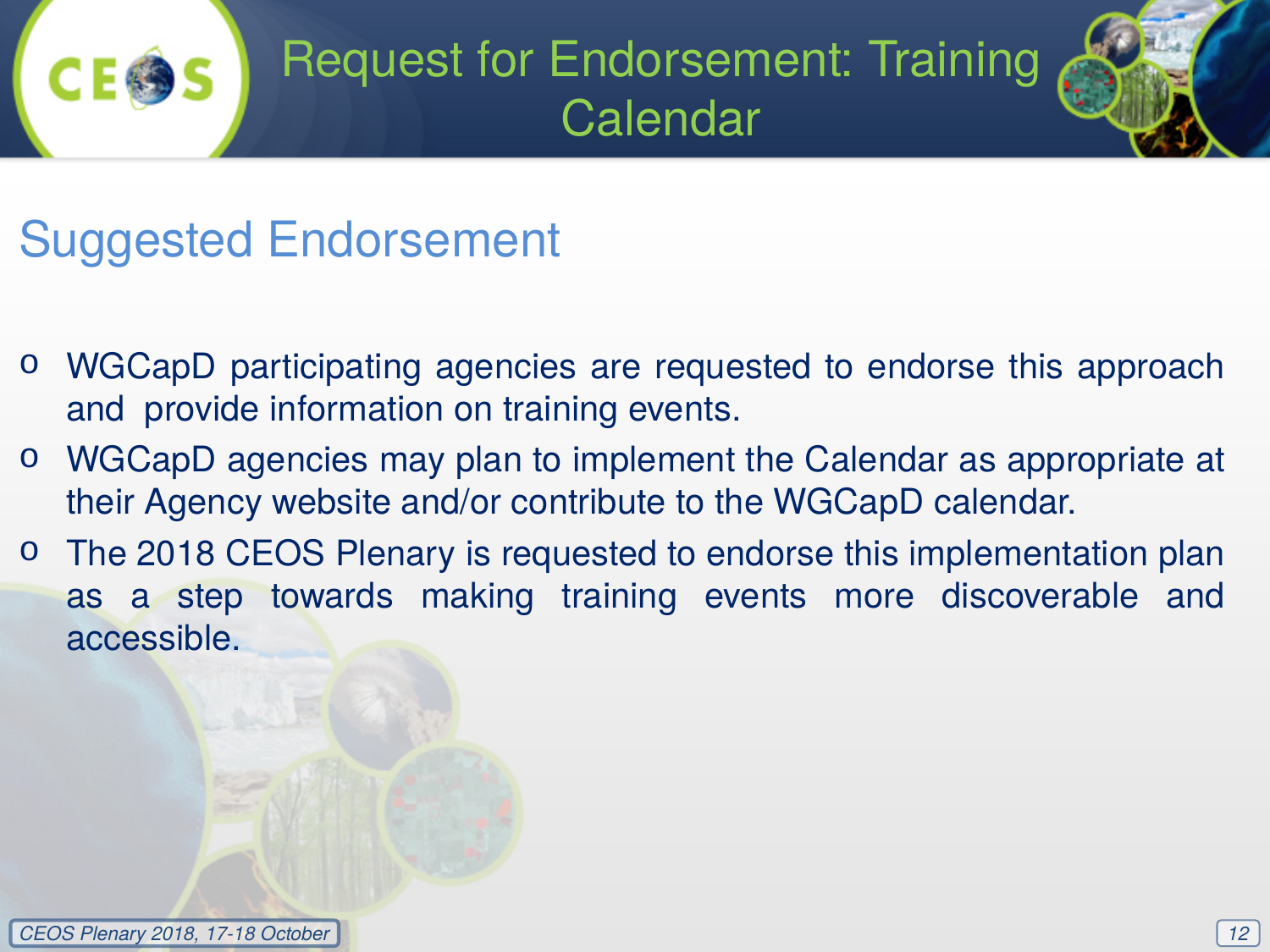

Request for Endorsement: Training Calendar
Suggested Endorsement

WGCapD participating agencies are requested to endorse this approach and  provide information on training events.
WGCapD agencies may plan to implement the Calendar as appropriate at their Agency website and/or contribute to the WGCapD calendar.
The 2018 CEOS Plenary is requested to endorse this implementation plan as a step towards making training events more discoverable and accessible.

12